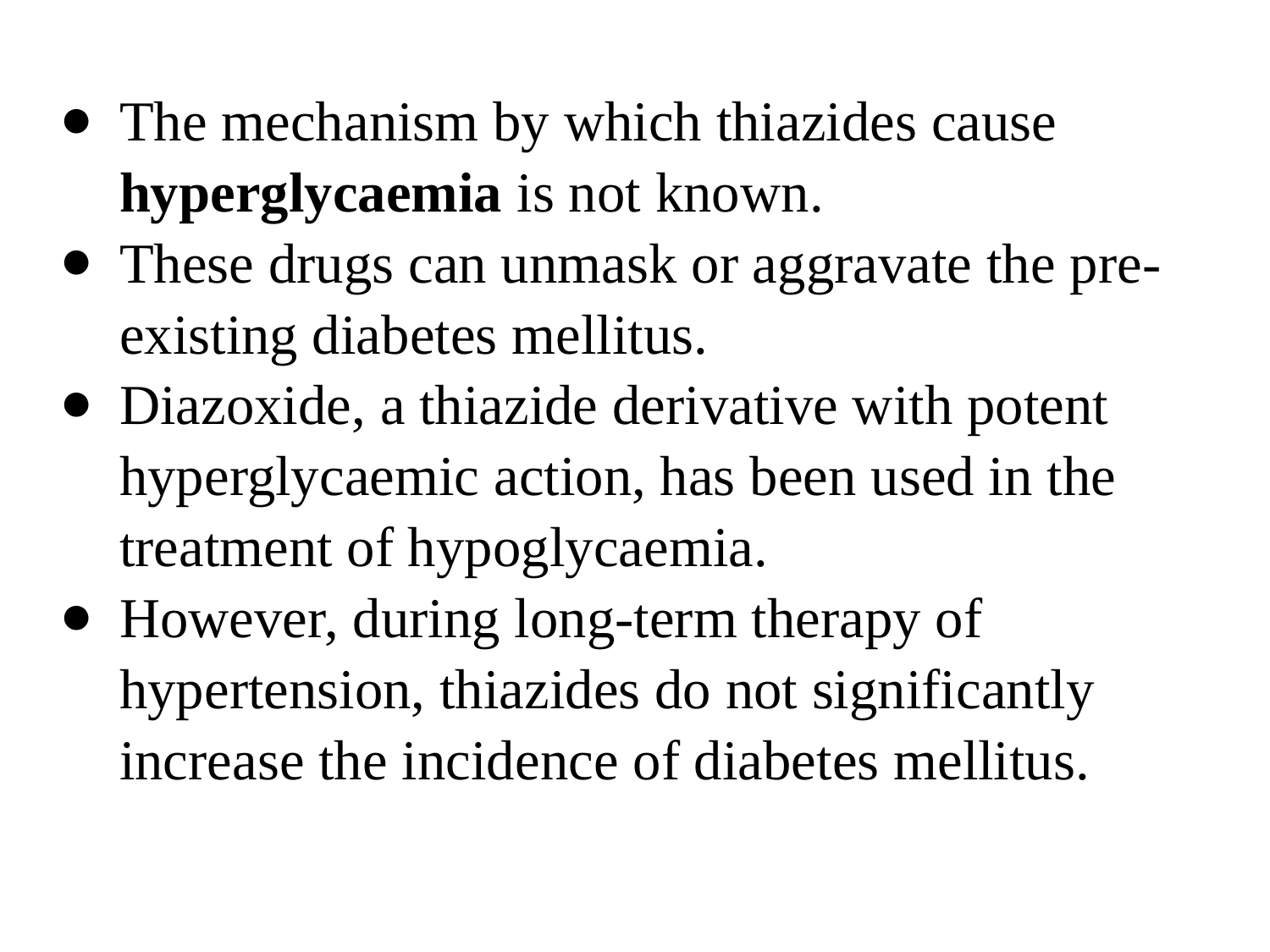

The mechanism by which thiazides cause hyperglycaemia is not known.
These drugs can unmask or aggravate the pre-existing diabetes mellitus.
Diazoxide, a thiazide derivative with potent hyperglycaemic action, has been used in the treatment of hypoglycaemia.
However, during long-term therapy of hypertension, thiazides do not significantly increase the incidence of diabetes mellitus.